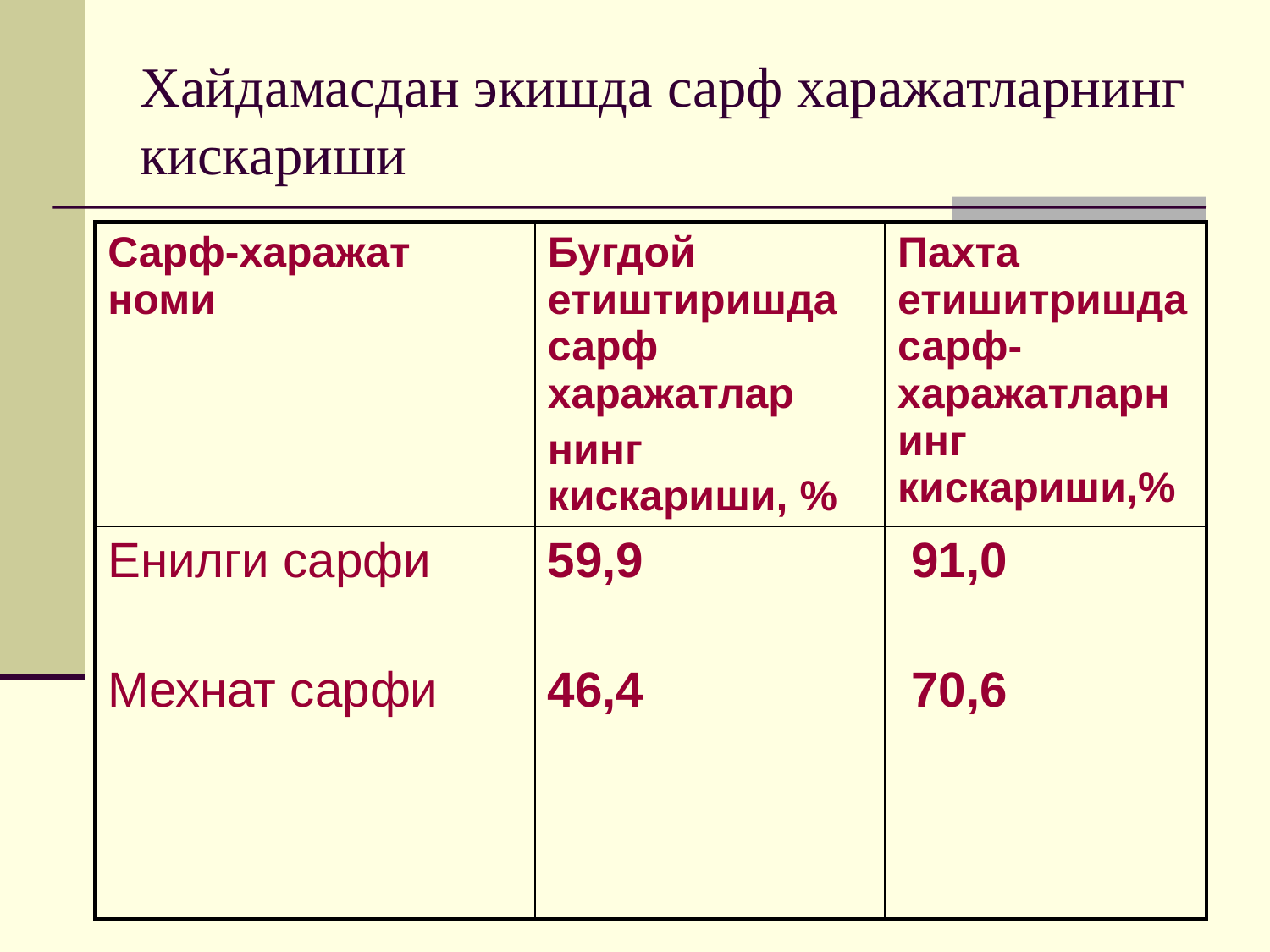

# Хайдамасдан экишда сарф харажатларнинг кискариши
| Сарф-харажат номи | Бугдой етиштиришда сарф харажатлар нинг кискариши, % | Пахта етишитришда сарф-харажатларнинг кискариши,% |
| --- | --- | --- |
| Енилги сарфи Мехнат сарфи | 59,9 46,4 | 91,0 70,6 |